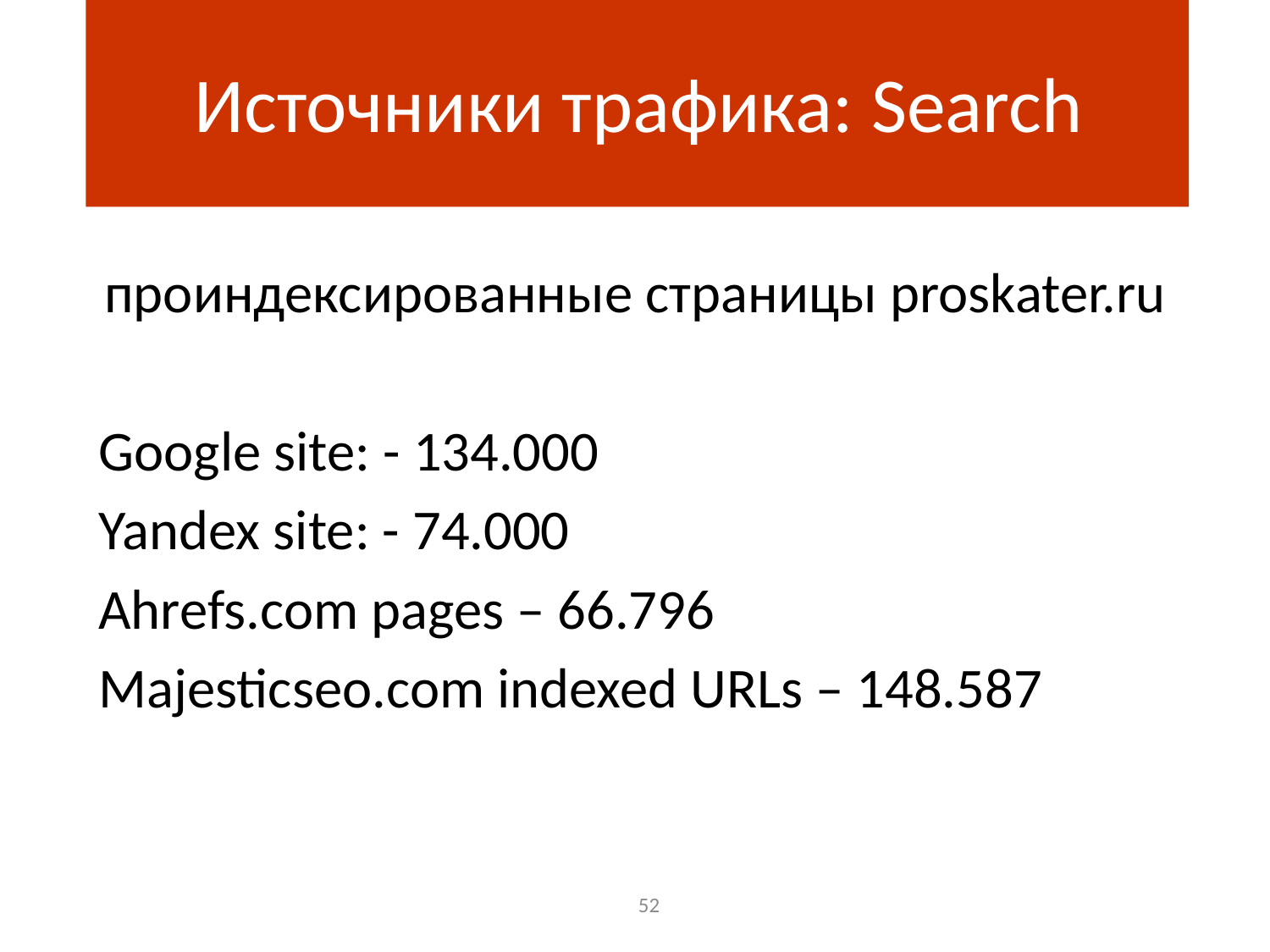

Источники трафика: Search
проиндексированные страницы proskater.ru

Google site: - 134.000
Yandex site: - 74.000
Ahrefs.com pages – 66.796
Majesticseo.com indexed URLs – 148.587

52